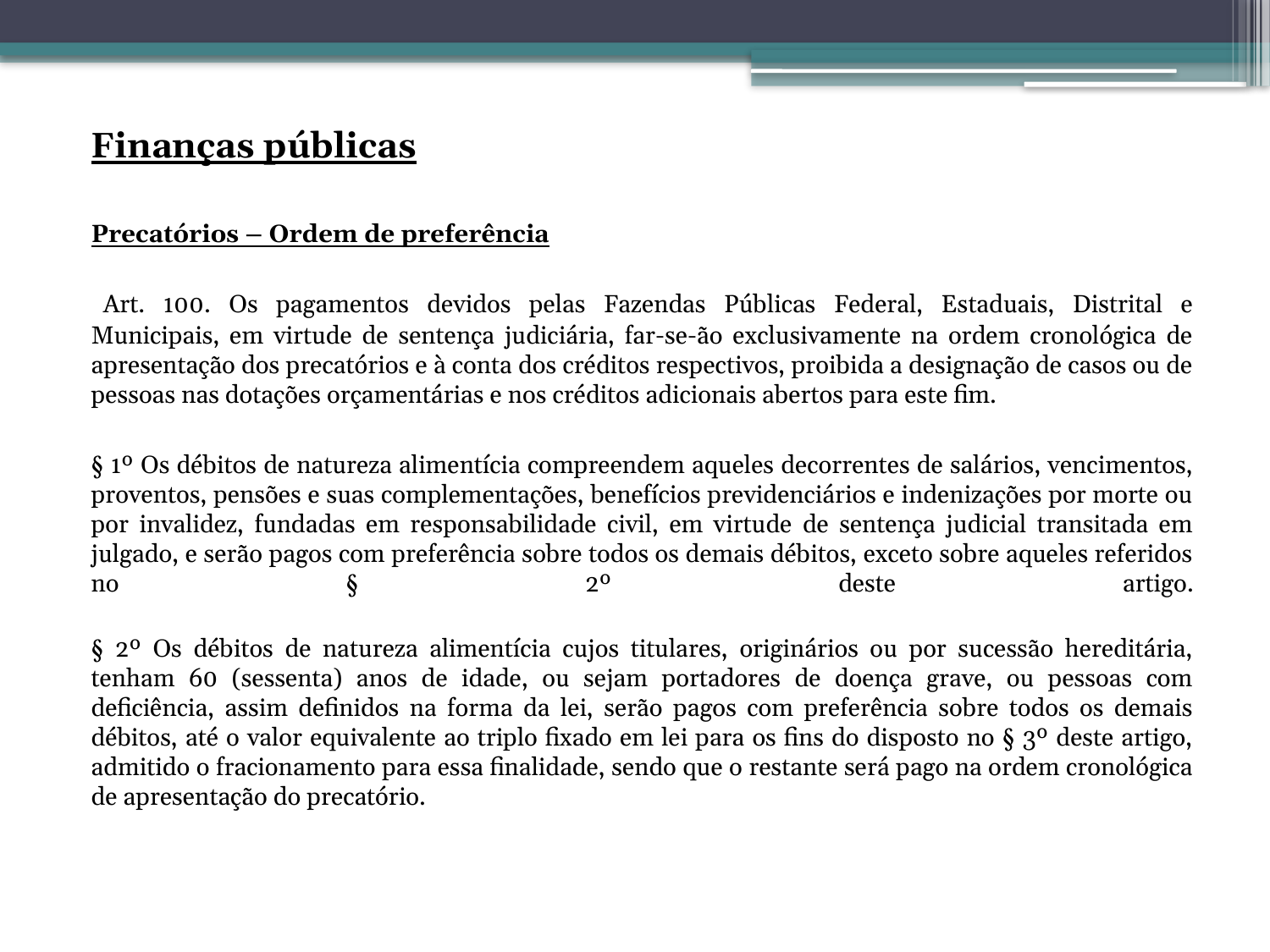

Finanças públicas

Precatórios – Ordem de preferência

  Art. 100. Os pagamentos devidos pelas Fazendas Públicas Federal, Estaduais, Distrital e Municipais, em virtude de sentença judiciária, far-se-ão exclusivamente na ordem cronológica de apresentação dos precatórios e à conta dos créditos respectivos, proibida a designação de casos ou de pessoas nas dotações orçamentárias e nos créditos adicionais abertos para este fim.

§ 1º Os débitos de natureza alimentícia compreendem aqueles decorrentes de salários, vencimentos, proventos, pensões e suas complementações, benefícios previdenciários e indenizações por morte ou por invalidez, fundadas em responsabilidade civil, em virtude de sentença judicial transitada em julgado, e serão pagos com preferência sobre todos os demais débitos, exceto sobre aqueles referidos no § 2º deste artigo.
§ 2º Os débitos de natureza alimentícia cujos titulares, originários ou por sucessão hereditária, tenham 60 (sessenta) anos de idade, ou sejam portadores de doença grave, ou pessoas com deficiência, assim definidos na forma da lei, serão pagos com preferência sobre todos os demais débitos, até o valor equivalente ao triplo fixado em lei para os fins do disposto no § 3º deste artigo, admitido o fracionamento para essa finalidade, sendo que o restante será pago na ordem cronológica de apresentação do precatório.